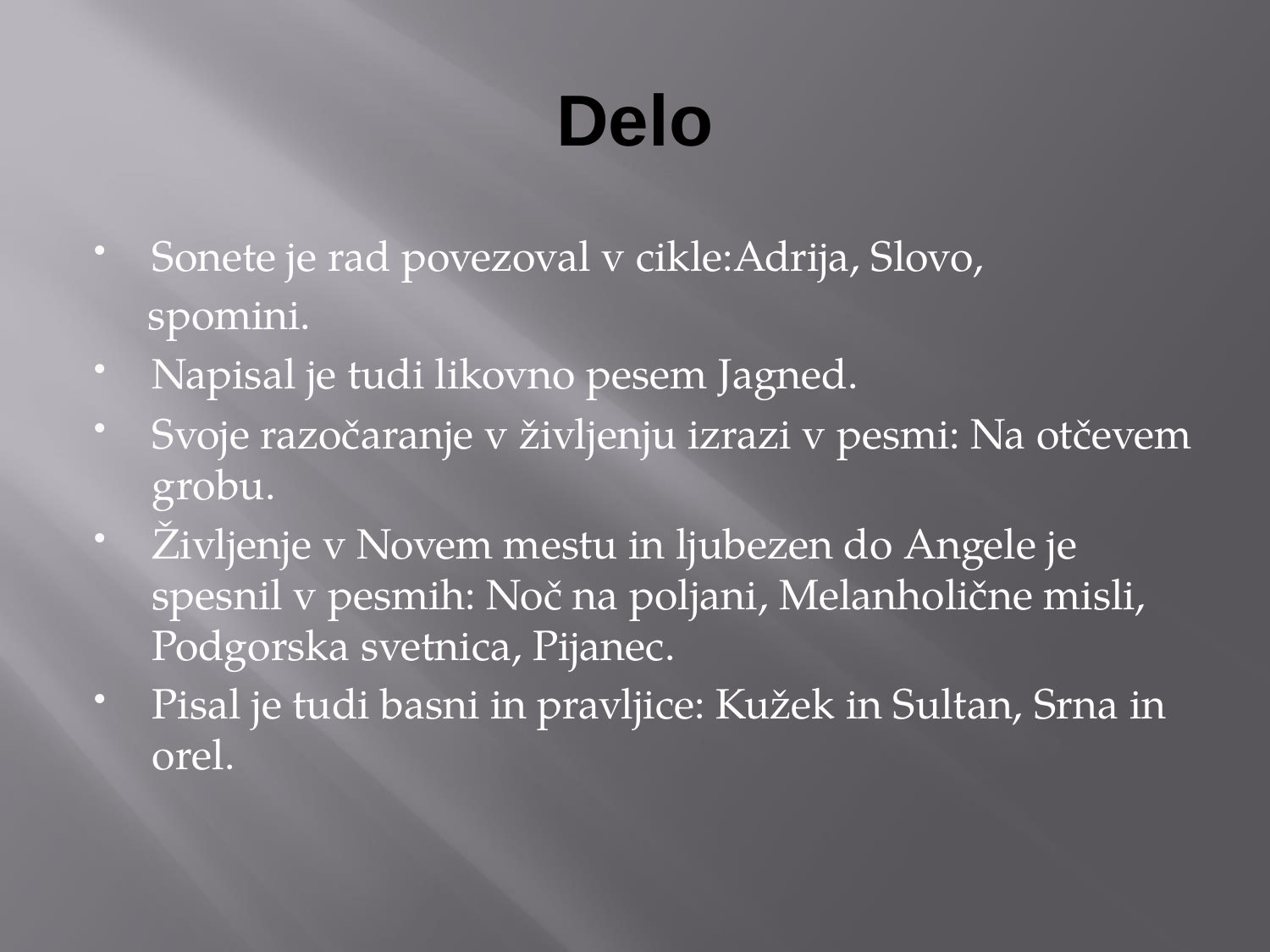

# Delo
Sonete je rad povezoval v cikle:Adrija, Slovo,
     spomini.
Napisal je tudi likovno pesem Jagned.
Svoje razočaranje v življenju izrazi v pesmi: Na otčevem grobu.
Življenje v Novem mestu in ljubezen do Angele je spesnil v pesmih: Noč na poljani, Melanholične misli, Podgorska svetnica, Pijanec.
Pisal je tudi basni in pravljice: Kužek in Sultan, Srna in orel.